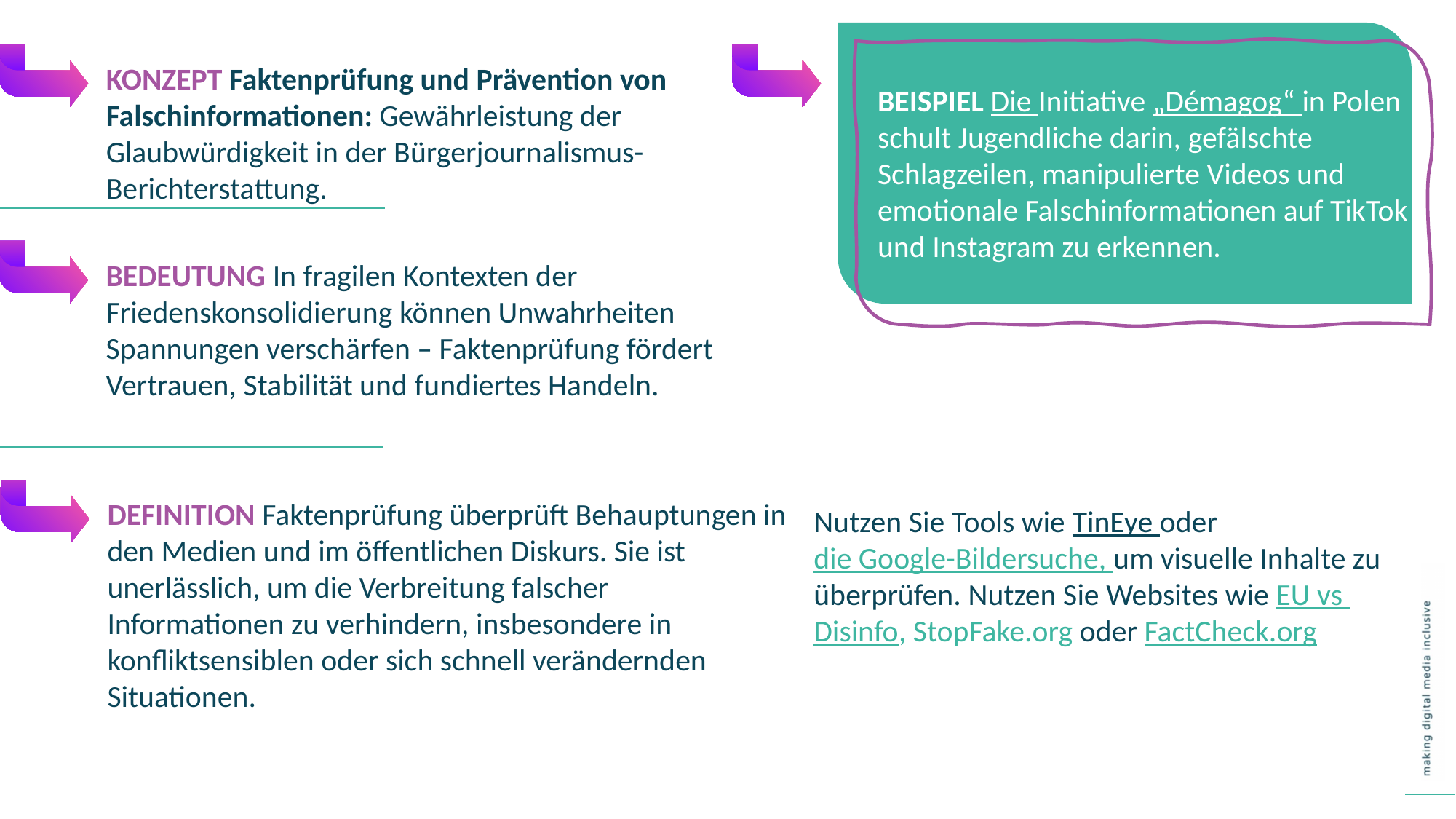

BEISPIEL Die Initiative „Démagog“ in Polen schult Jugendliche darin, gefälschte Schlagzeilen, manipulierte Videos und emotionale Falschinformationen auf TikTok und Instagram zu erkennen.

KONZEPT Faktenprüfung und Prävention von Falschinformationen: Gewährleistung der Glaubwürdigkeit in der Bürgerjournalismus-Berichterstattung.

BEDEUTUNG In fragilen Kontexten der Friedenskonsolidierung können Unwahrheiten Spannungen verschärfen – Faktenprüfung fördert Vertrauen, Stabilität und fundiertes Handeln.

DEFINITION Faktenprüfung überprüft Behauptungen in den Medien und im öffentlichen Diskurs. Sie ist unerlässlich, um die Verbreitung falscher Informationen zu verhindern, insbesondere in konfliktsensiblen oder sich schnell verändernden Situationen.
Nutzen Sie Tools wie TinEye oder die Google-Bildersuche, um visuelle Inhalte zu überprüfen. Nutzen Sie Websites wie EU vs Disinfo, StopFake.org oder FactCheck.org